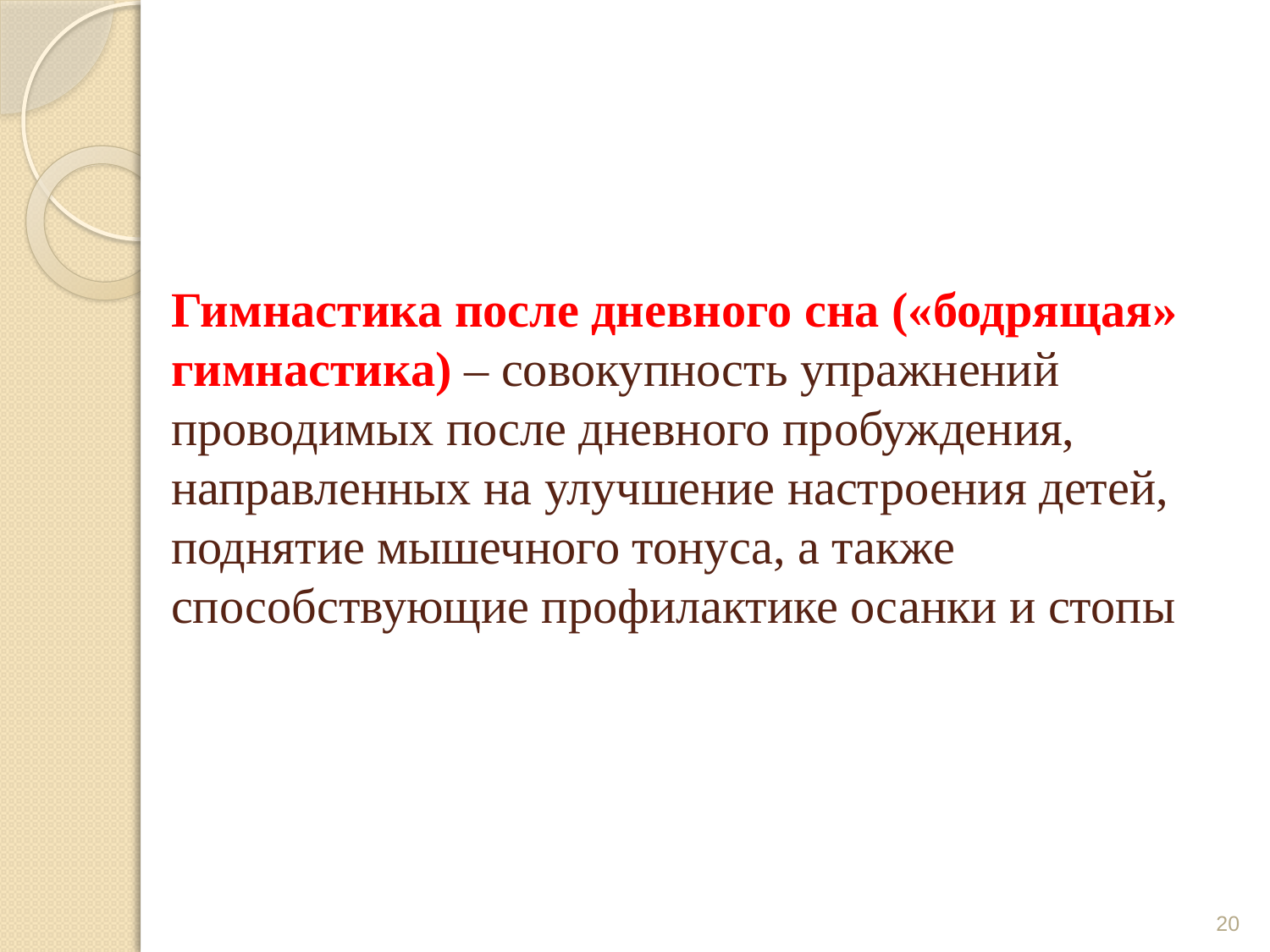

# Гимнастика после дневного сна («бодрящая» гимнастика) – совокупность упражнений проводимых после дневного пробуждения, направленных на улучшение настроения детей, поднятие мышечного тонуса, а также способствующие профилактике осанки и стопы
20